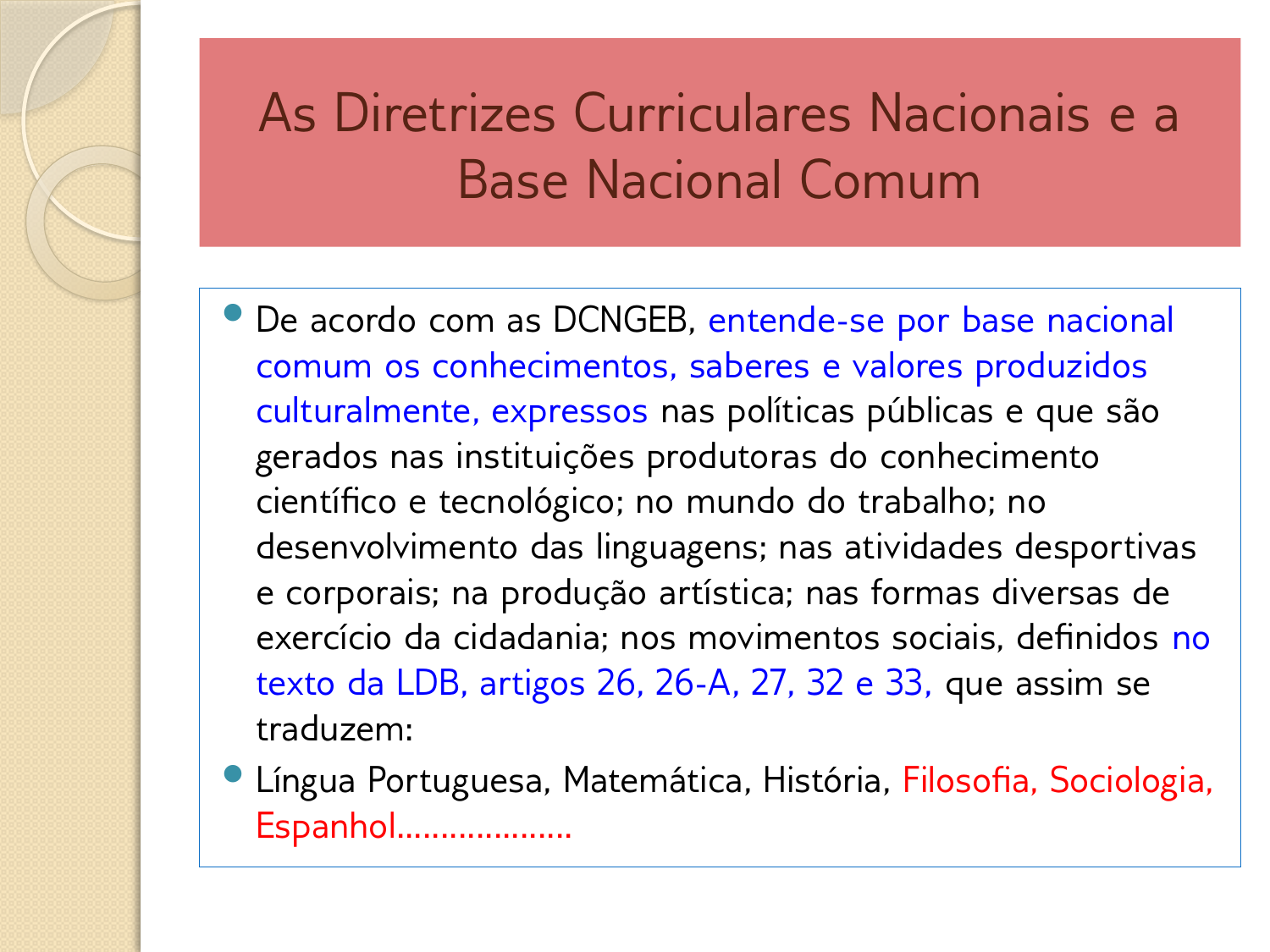

# As Diretrizes Curriculares Nacionais e a Base Nacional Comum
De acordo com as DCNGEB, entende-se por base nacional comum os conhecimentos, saberes e valores produzidos culturalmente, expressos nas políticas públicas e que são gerados nas instituições produtoras do conhecimento científico e tecnológico; no mundo do trabalho; no desenvolvimento das linguagens; nas atividades desportivas e corporais; na produção artística; nas formas diversas de exercício da cidadania; nos movimentos sociais, definidos no texto da LDB, artigos 26, 26-A, 27, 32 e 33, que assim se traduzem:
Língua Portuguesa, Matemática, História, Filosofia, Sociologia, Espanhol....................